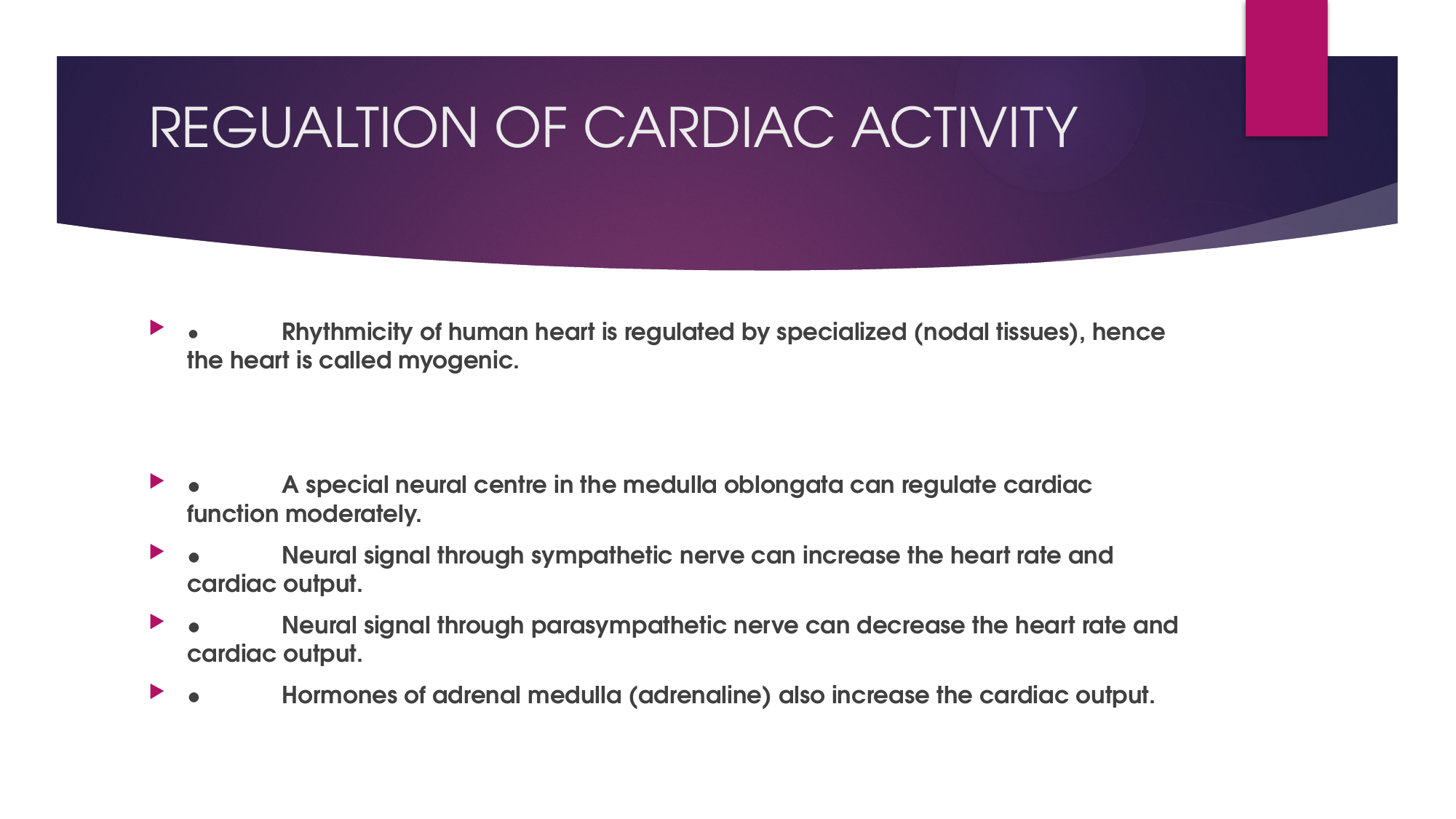

# REGUALTION OF CARDIAC ACTIVITY
•	Rhythmicity of human heart is regulated by specialized (nodal tissues), hence the heart is called myogenic.

•	A special neural centre in the medulla oblongata can regulate cardiac function moderately.
•	Neural signal through sympathetic nerve can increase the heart rate and cardiac output.
•	Neural signal through parasympathetic nerve can decrease the heart rate and cardiac output.
•	Hormones of adrenal medulla (adrenaline) also increase the cardiac output.